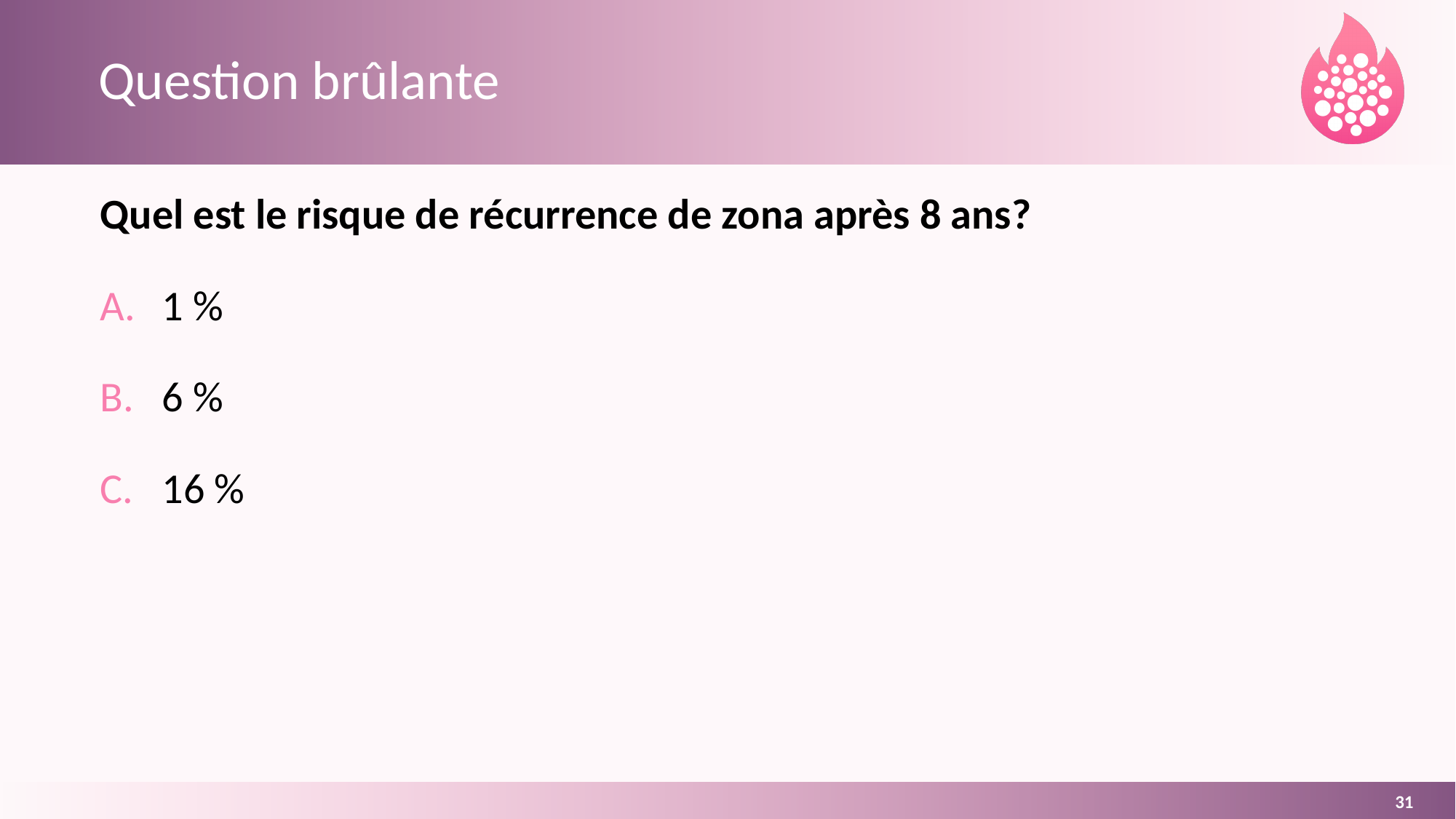

# Question brûlante
Quel est le risque de récurrence de zona après 8 ans?
1 %
6 %
16 %

31